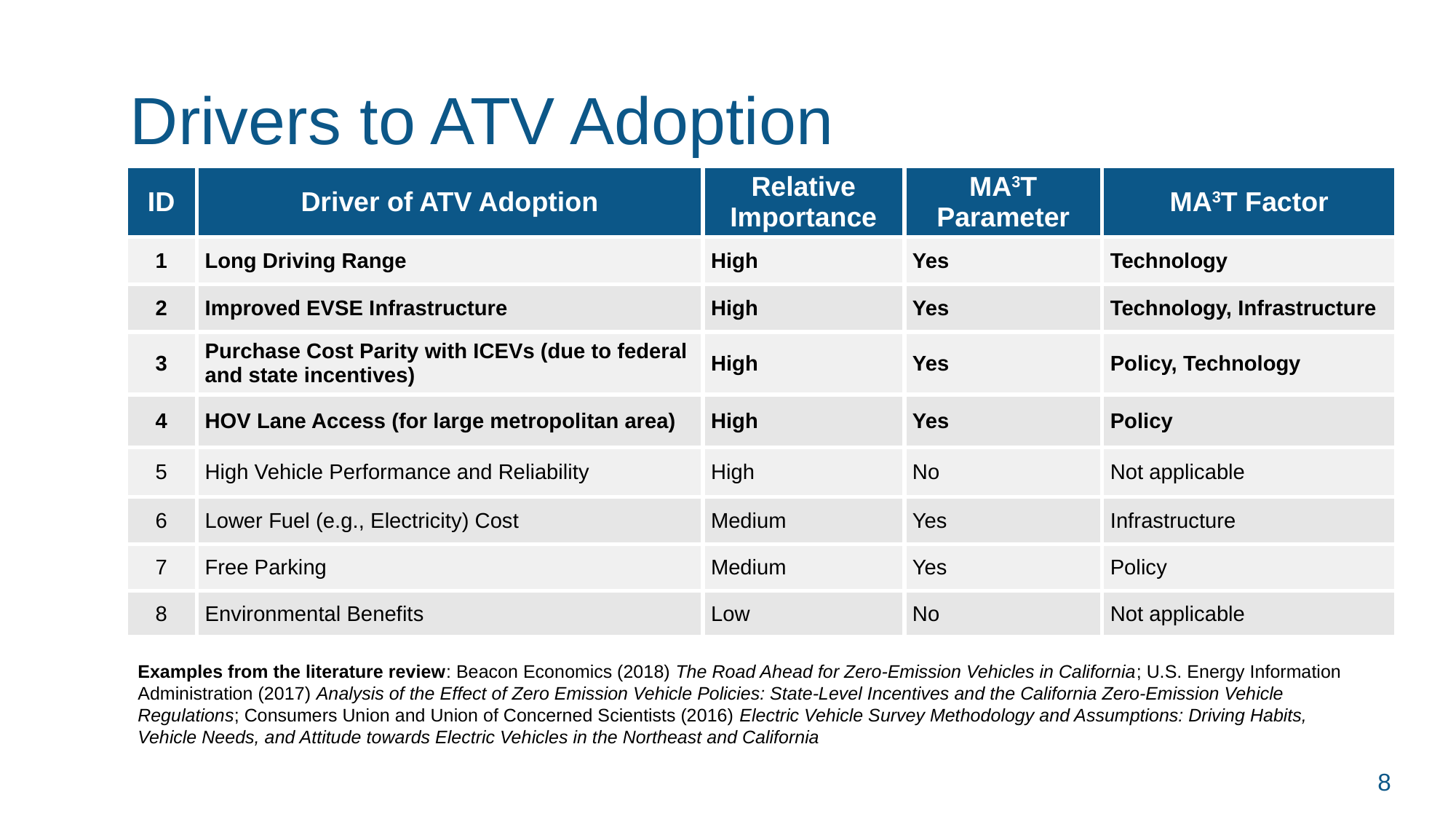

# Drivers to ATV Adoption
| ID | Driver of ATV Adoption | Relative Importance | MA3T Parameter | MA3T Factor |
| --- | --- | --- | --- | --- |
| 1 | Long Driving Range | High | Yes | Technology |
| 2 | Improved EVSE Infrastructure | High | Yes | Technology, Infrastructure |
| 3 | Purchase Cost Parity with ICEVs (due to federal and state incentives) | High | Yes | Policy, Technology |
| 4 | HOV Lane Access (for large metropolitan area) | High | Yes | Policy |
| 5 | High Vehicle Performance and Reliability | High | No | Not applicable |
| 6 | Lower Fuel (e.g., Electricity) Cost | Medium | Yes | Infrastructure |
| 7 | Free Parking | Medium | Yes | Policy |
| 8 | Environmental Benefits | Low | No | Not applicable |

Examples from the literature review: Beacon Economics (2018) The Road Ahead for Zero-Emission Vehicles in California; U.S. Energy Information Administration (2017) Analysis of the Effect of Zero Emission Vehicle Policies: State-Level Incentives and the California Zero-Emission Vehicle Regulations; Consumers Union and Union of Concerned Scientists (2016) Electric Vehicle Survey Methodology and Assumptions: Driving Habits, Vehicle Needs, and Attitude towards Electric Vehicles in the Northeast and California
8